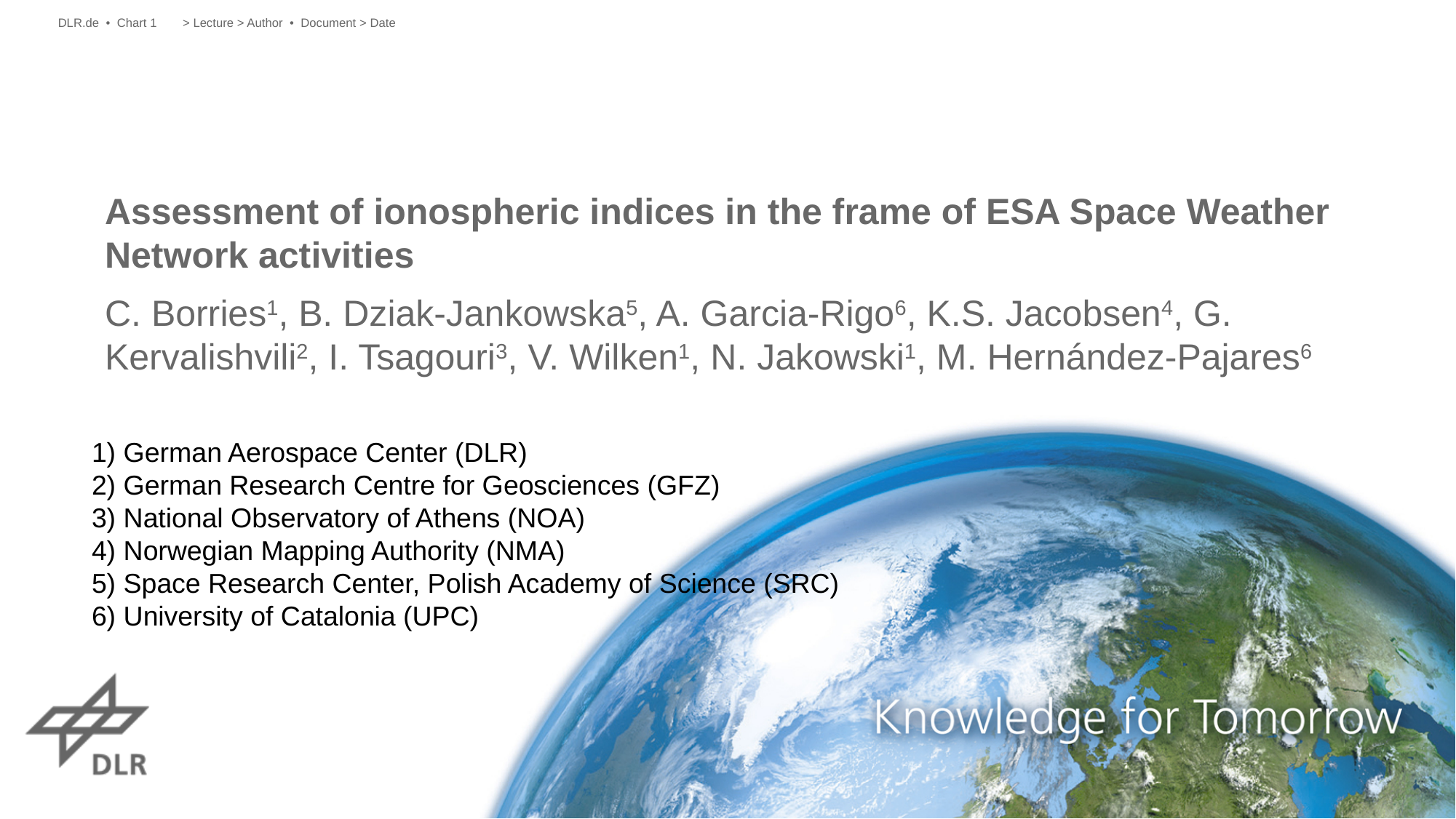

DLR.de  •  Chart 1
> Lecture > Author  •  Document > Date
# Assessment of ionospheric indices in the frame of ESA Space Weather Network activities
C. Borries1, B. Dziak-Jankowska5, A. Garcia-Rigo6, K.S. Jacobsen4, G. Kervalishvili2, I. Tsagouri3, V. Wilken1, N. Jakowski1, M. Hernández-Pajares6
1) German Aerospace Center (DLR)
2) German Research Centre for Geosciences (GFZ)
3) National Observatory of Athens (NOA)
4) Norwegian Mapping Authority (NMA)
5) Space Research Center, Polish Academy of Science (SRC)
6) University of Catalonia (UPC)